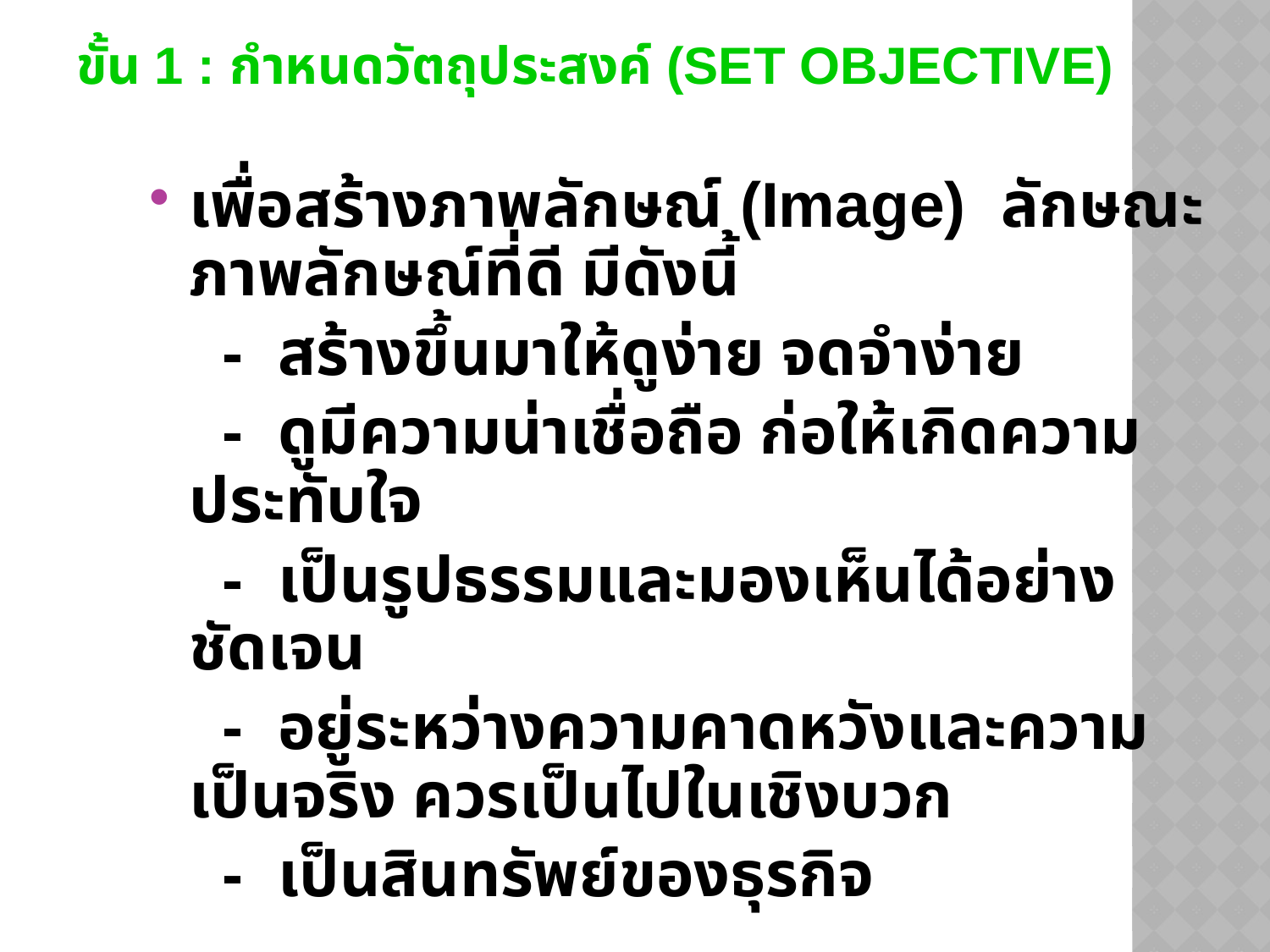

# ขั้น 1 : กำหนดวัตถุประสงค์ (Set Objective)
เพื่อสร้างภาพลักษณ์ (Image)  ลักษณะภาพลักษณ์ที่ดี มีดังนี้
    -  สร้างขึ้นมาให้ดูง่าย จดจำง่าย
    -  ดูมีความน่าเชื่อถือ ก่อให้เกิดความประทับใจ
    -  เป็นรูปธรรมและมองเห็นได้อย่างชัดเจน
    -  อยู่ระหว่างความคาดหวังและความเป็นจริง ควรเป็นไปในเชิงบวก
    -  เป็นสินทรัพย์ของธุรกิจ